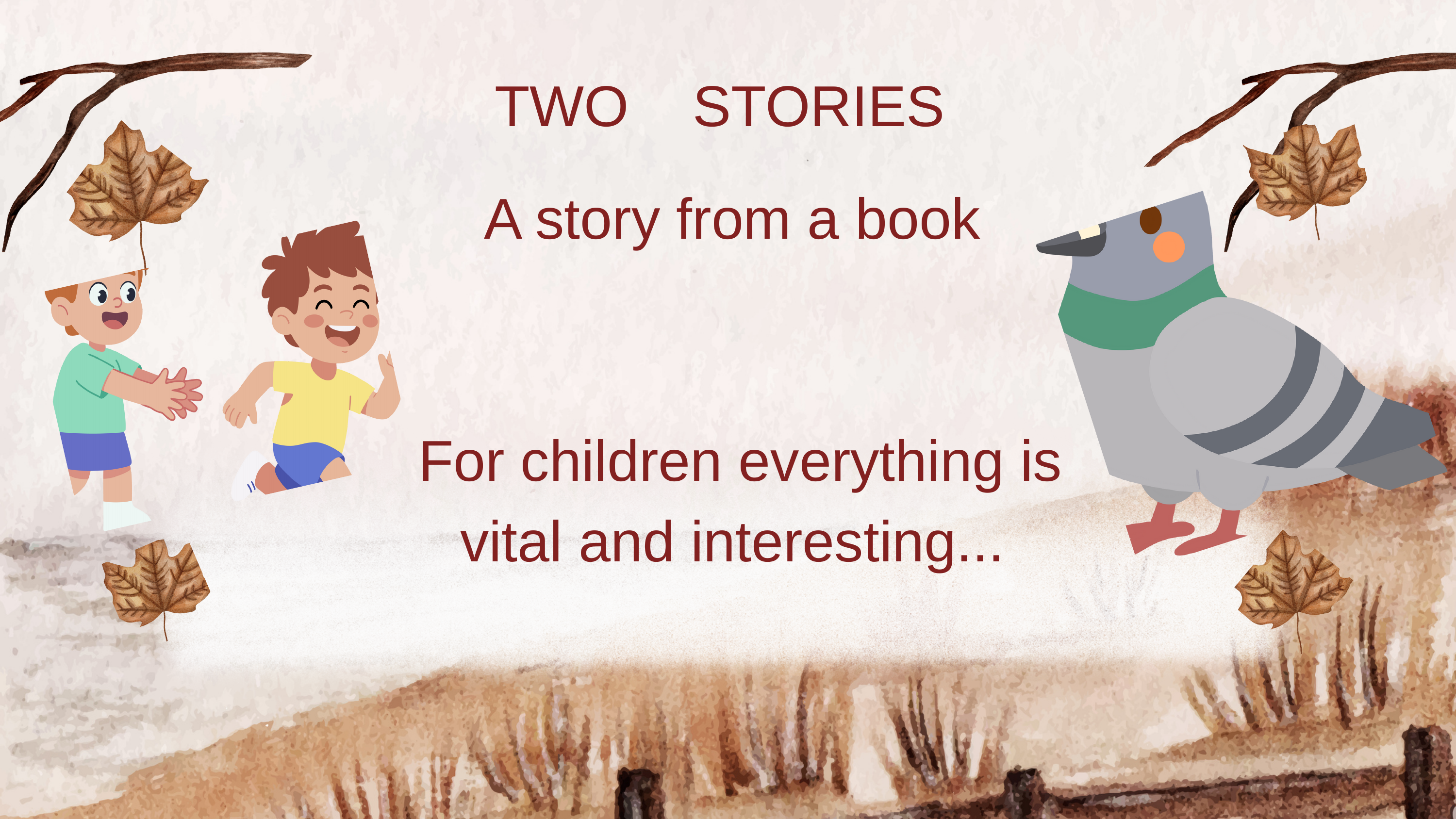

TWO    STORIES

A story from a book

For children everything is vital and interesting...